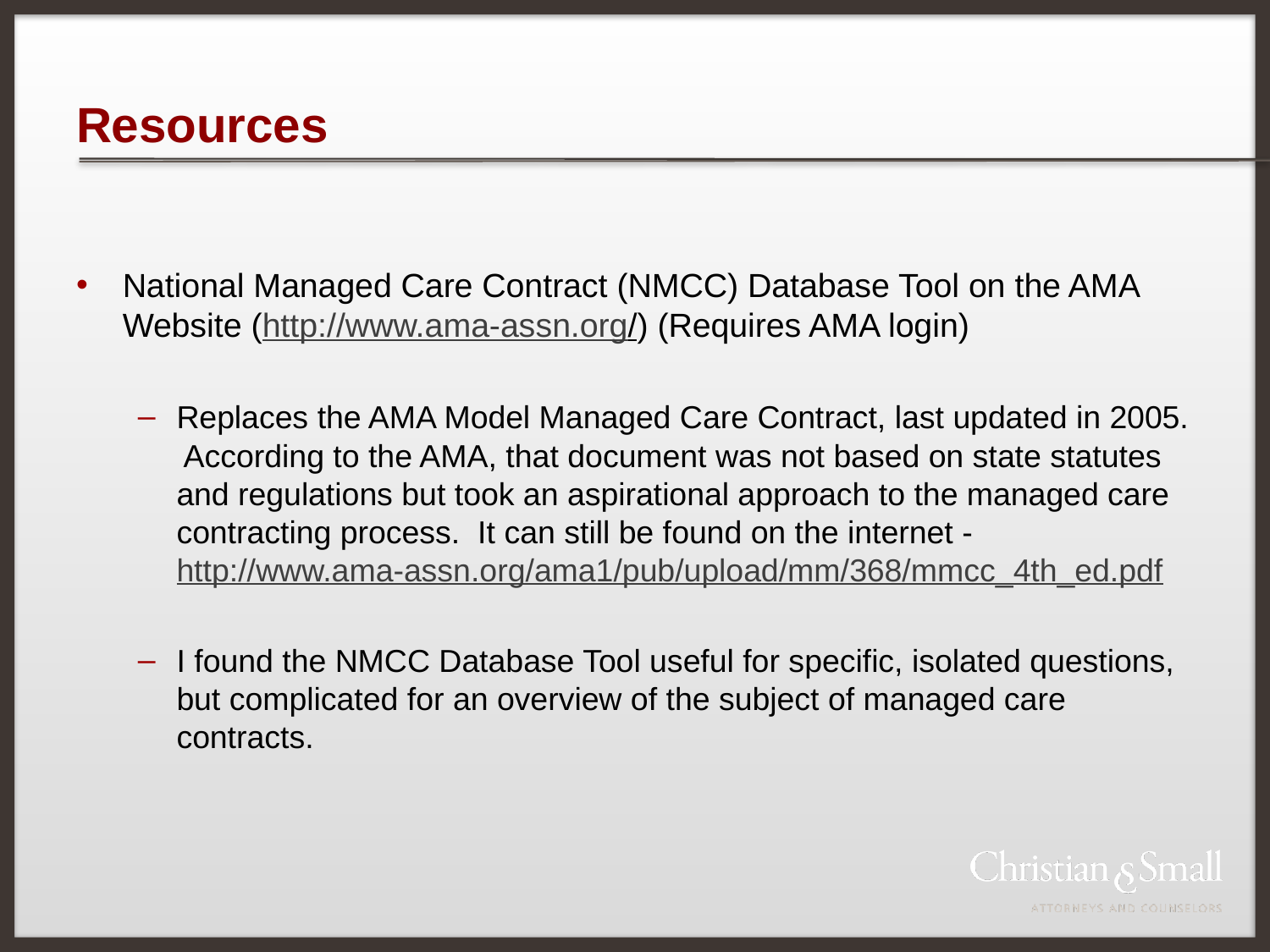

# Resources

National Managed Care Contract (NMCC) Database Tool on the AMA Website (http://www.ama-assn.org/) (Requires AMA login)

Replaces the AMA Model Managed Care Contract, last updated in 2005.  According to the AMA, that document was not based on state statutes and regulations but took an aspirational approach to the managed care contracting process.  It can still be found on the internet - http://www.ama-assn.org/ama1/pub/upload/mm/368/mmcc_4th_ed.pdf

I found the NMCC Database Tool useful for specific, isolated questions, but complicated for an overview of the subject of managed care contracts.